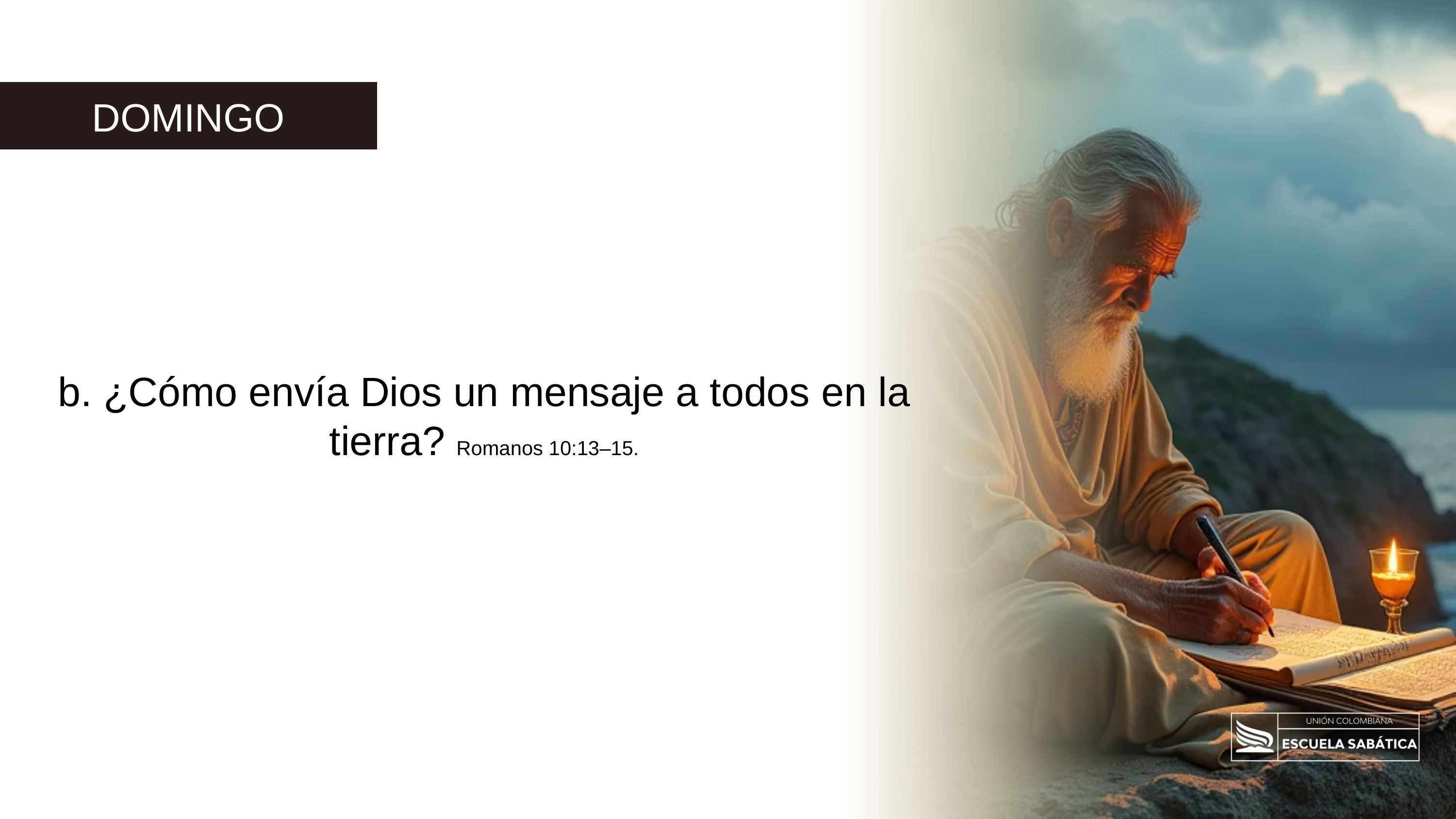

DOMINGO
b. ¿Cómo envía Dios un mensaje a todos en la tierra? Romanos 10:13–15.